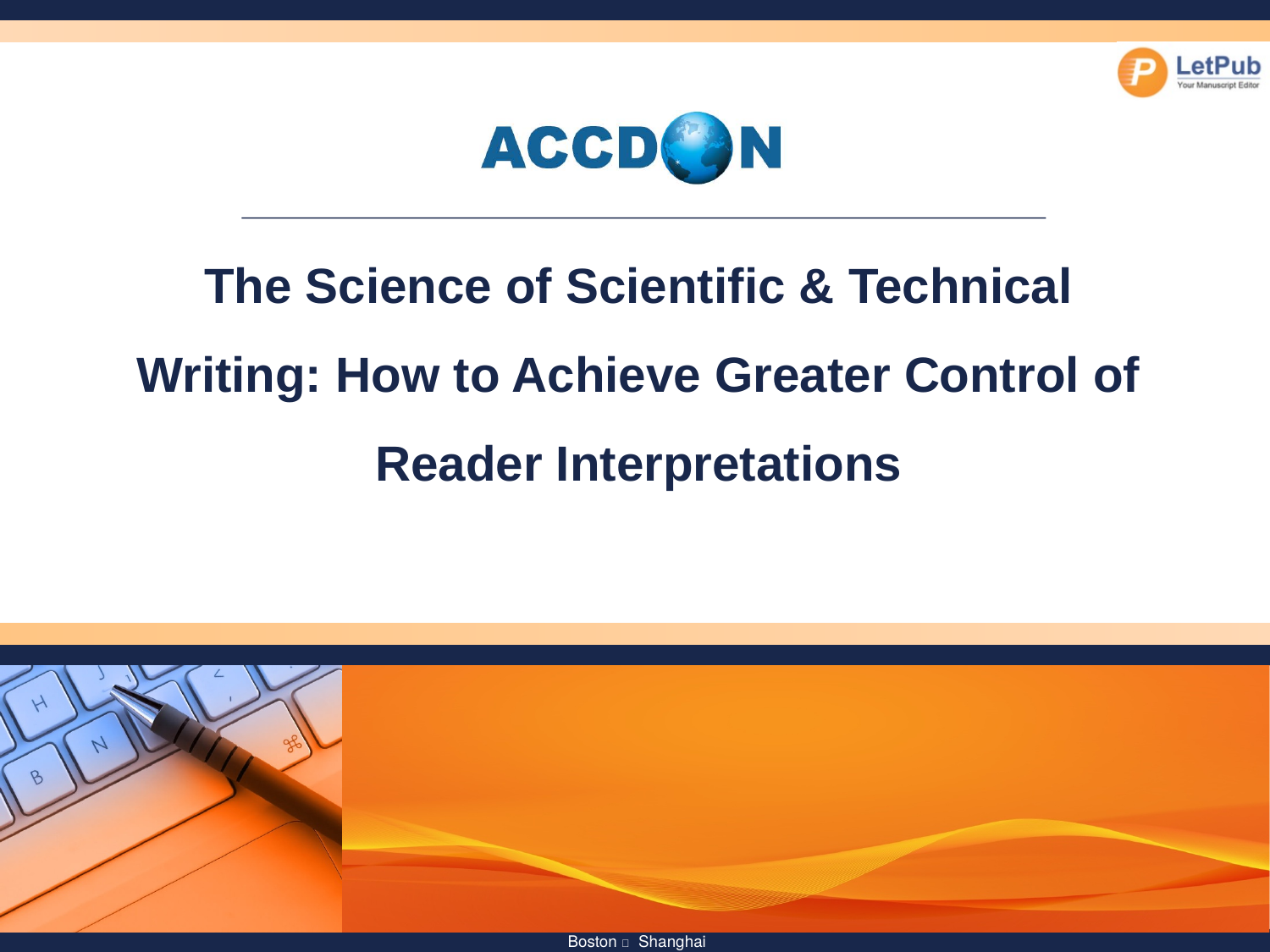

The Science of Scientific & Technical Writing: How to Achieve Greater Control of Reader Interpretations